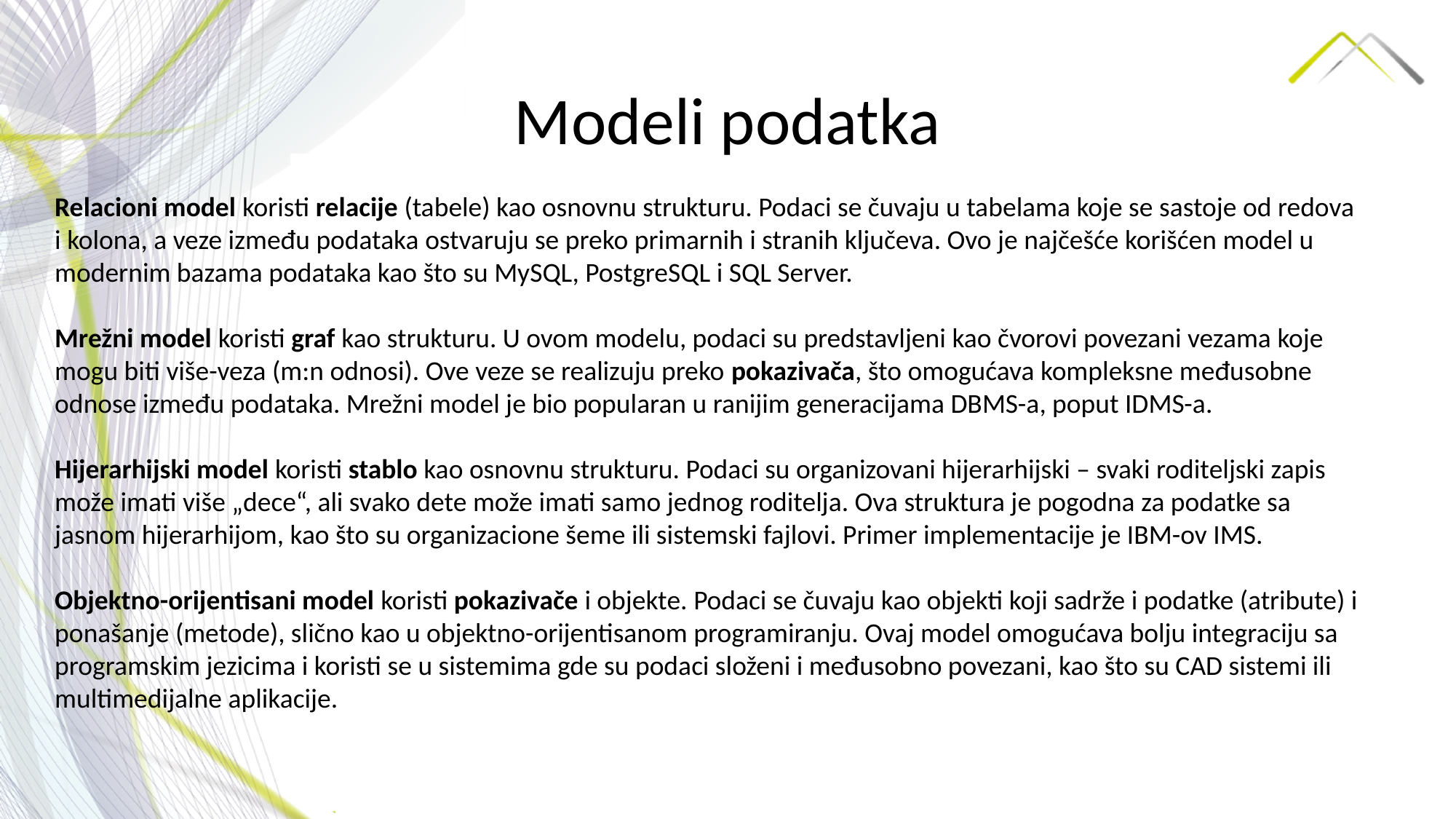

# Modeli podatka
Relacioni model koristi relacije (tabele) kao osnovnu strukturu. Podaci se čuvaju u tabelama koje se sastoje od redova i kolona, a veze između podataka ostvaruju se preko primarnih i stranih ključeva. Ovo je najčešće korišćen model u modernim bazama podataka kao što su MySQL, PostgreSQL i SQL Server.

Mrežni model koristi graf kao strukturu. U ovom modelu, podaci su predstavljeni kao čvorovi povezani vezama koje mogu biti više-veza (m:n odnosi). Ove veze se realizuju preko pokazivača, što omogućava kompleksne međusobne odnose između podataka. Mrežni model je bio popularan u ranijim generacijama DBMS-a, poput IDMS-a.

Hijerarhijski model koristi stablo kao osnovnu strukturu. Podaci su organizovani hijerarhijski – svaki roditeljski zapis može imati više „dece“, ali svako dete može imati samo jednog roditelja. Ova struktura je pogodna za podatke sa jasnom hijerarhijom, kao što su organizacione šeme ili sistemski fajlovi. Primer implementacije je IBM-ov IMS.

Objektno-orijentisani model koristi pokazivače i objekte. Podaci se čuvaju kao objekti koji sadrže i podatke (atribute) i ponašanje (metode), slično kao u objektno-orijentisanom programiranju. Ovaj model omogućava bolju integraciju sa programskim jezicima i koristi se u sistemima gde su podaci složeni i međusobno povezani, kao što su CAD sistemi ili multimedijalne aplikacije.